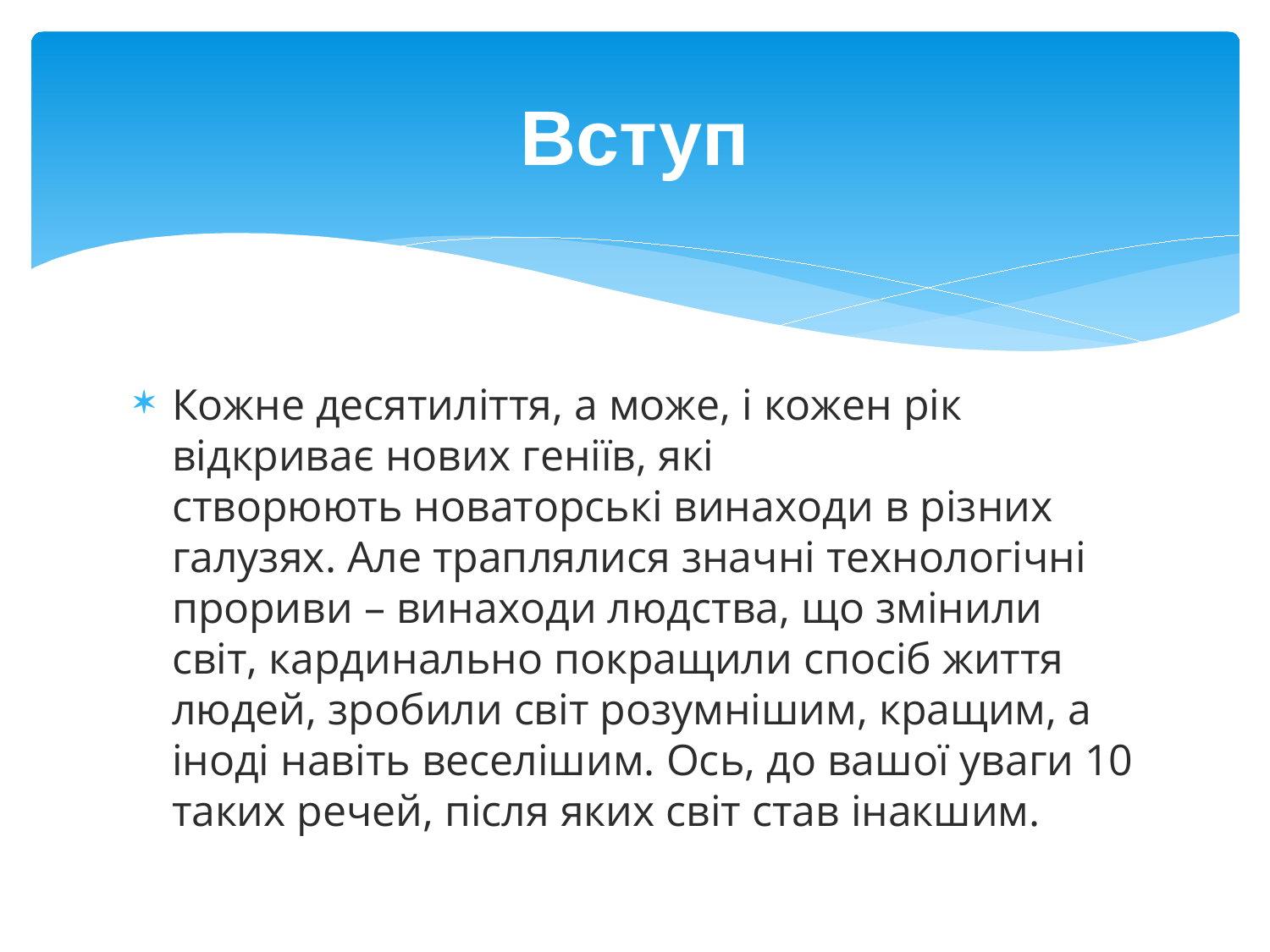

# Вступ
Кожне десятиліття, а може, і кожен рік відкриває нових геніїв, які створюють новаторські винаходи в різних галузях. Але траплялися значні технологічні прориви – винаходи людства, що змінили світ, кардинально покращили спосіб життя людей, зробили світ розумнішим, кращим, а іноді навіть веселішим. Ось, до вашої уваги 10 таких речей, після яких світ став інакшим.